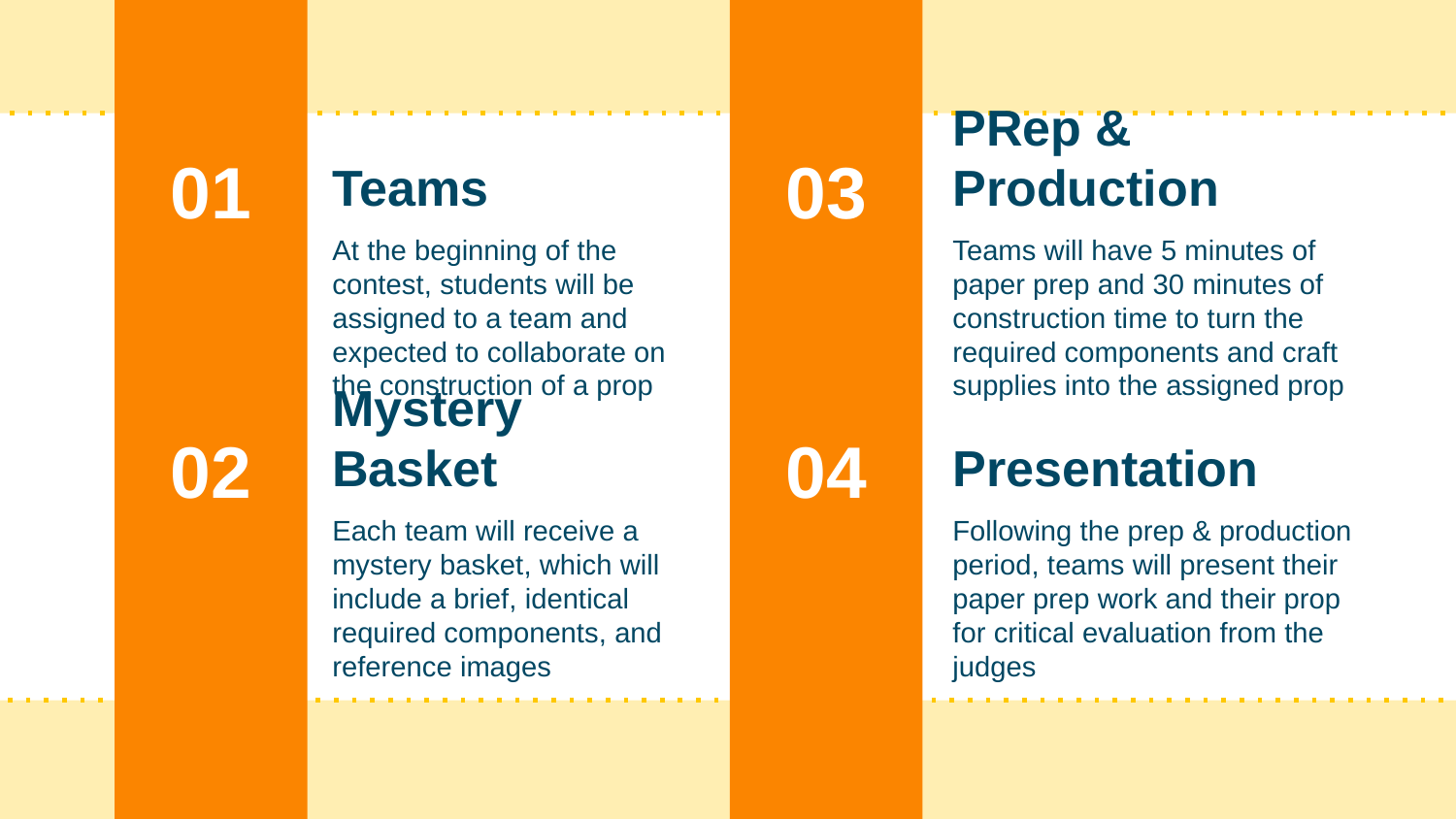

Teams
PRep & Production
# 01
03
At the beginning of the contest, students will be assigned to a team and expected to collaborate on the construction of a prop
Teams will have 5 minutes of paper prep and 30 minutes of construction time to turn the required components and craft supplies into the assigned prop
Mystery Basket
Presentation
02
04
Each team will receive a mystery basket, which will include a brief, identical required components, and reference images
Following the prep & production period, teams will present their paper prep work and their prop for critical evaluation from the judges